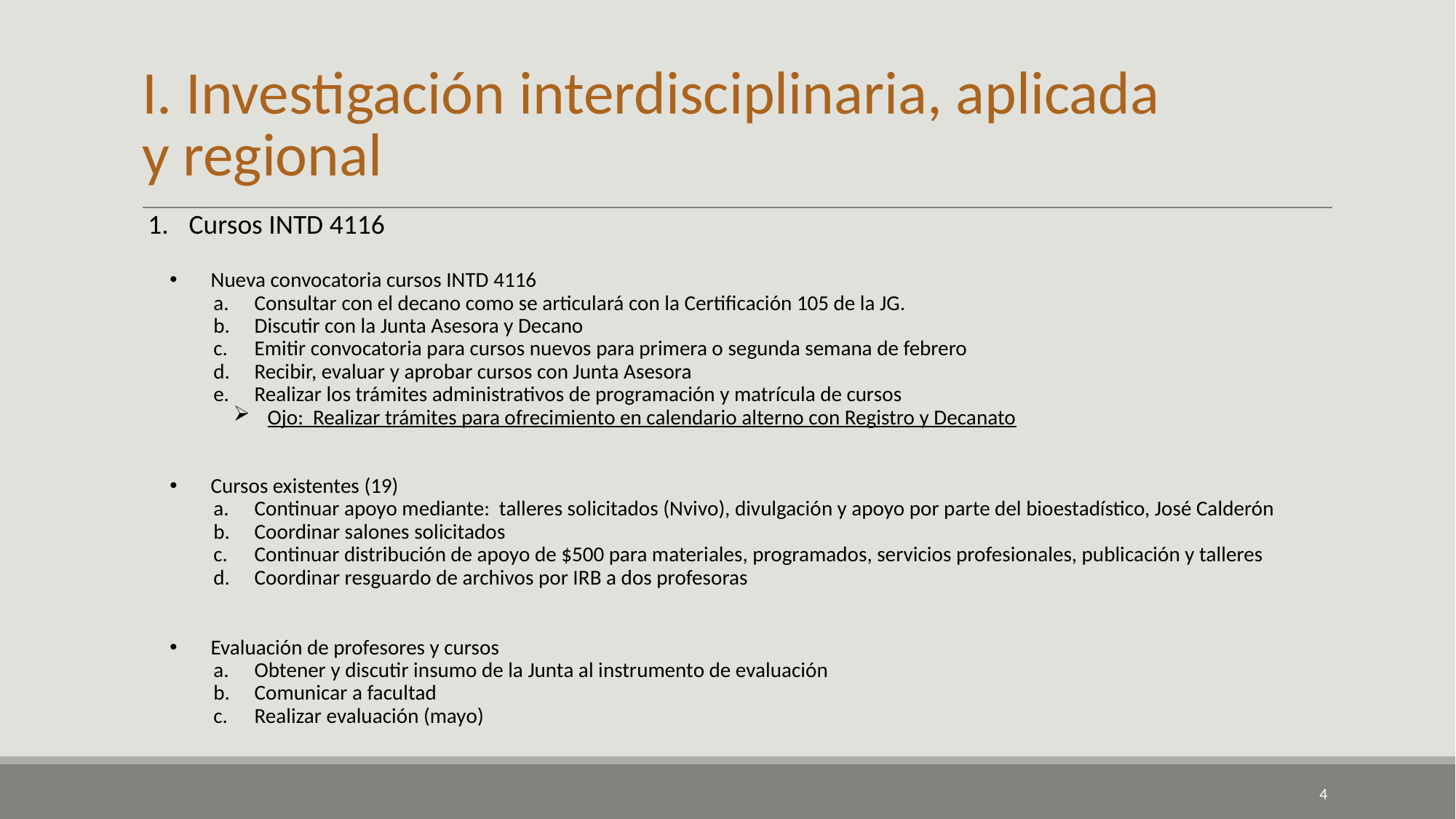

# I. Investigación interdisciplinaria, aplicada y regional
Cursos INTD 4116

Nueva convocatoria cursos INTD 4116
Consultar con el decano como se articulará con la Certificación 105 de la JG.
Discutir con la Junta Asesora y Decano
Emitir convocatoria para cursos nuevos para primera o segunda semana de febrero
Recibir, evaluar y aprobar cursos con Junta Asesora
Realizar los trámites administrativos de programación y matrícula de cursos
Ojo:  Realizar trámites para ofrecimiento en calendario alterno con Registro y Decanato

Cursos existentes (19)
Continuar apoyo mediante:  talleres solicitados (Nvivo), divulgación y apoyo por parte del bioestadístico, José Calderón
Coordinar salones solicitados
Continuar distribución de apoyo de $500 para materiales, programados, servicios profesionales, publicación y talleres
Coordinar resguardo de archivos por IRB a dos profesoras

Evaluación de profesores y cursos
Obtener y discutir insumo de la Junta al instrumento de evaluación
Comunicar a facultad
Realizar evaluación (mayo)

4